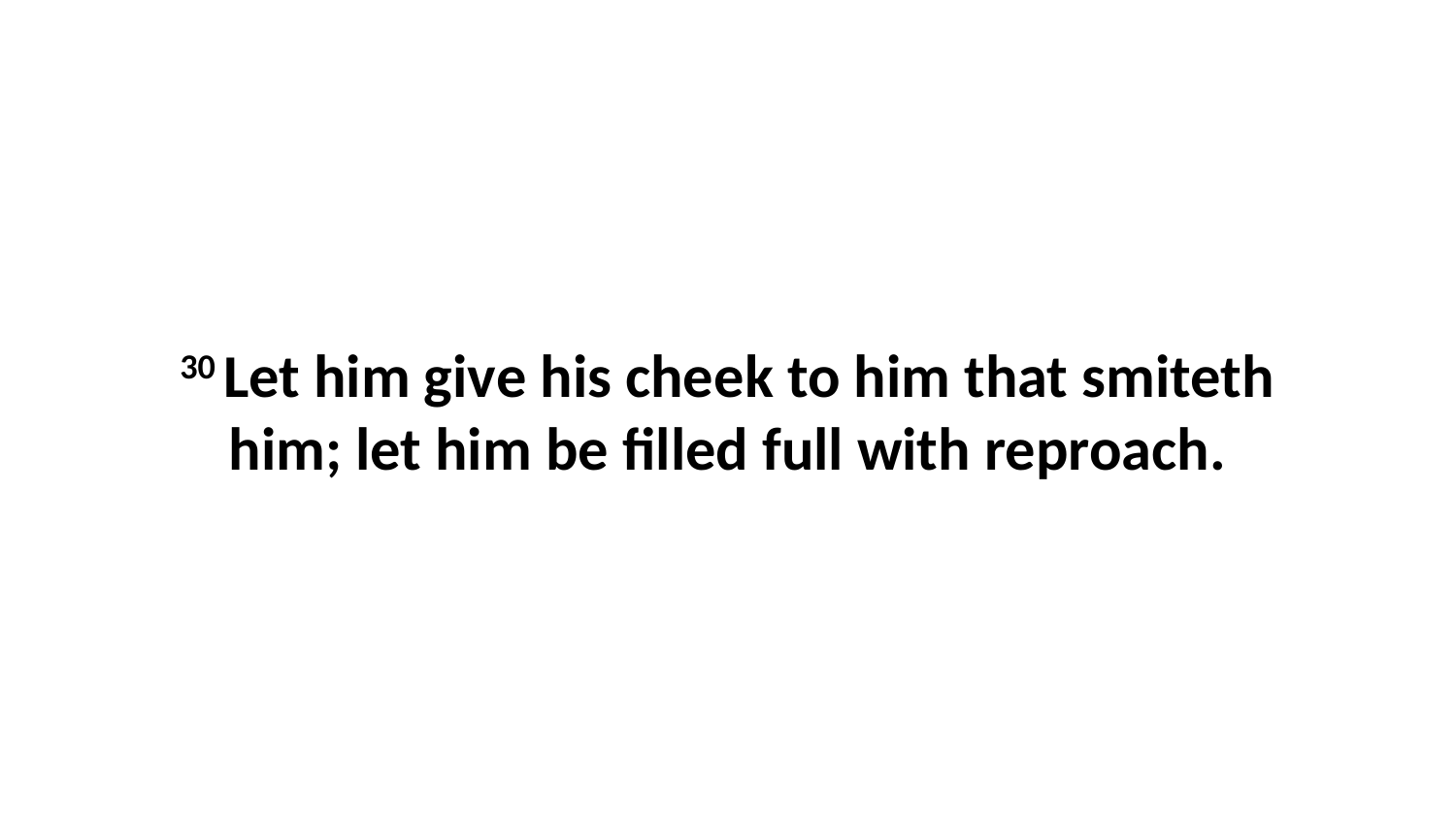

30 Let him give his cheek to him that smiteth him; let him be filled full with reproach.